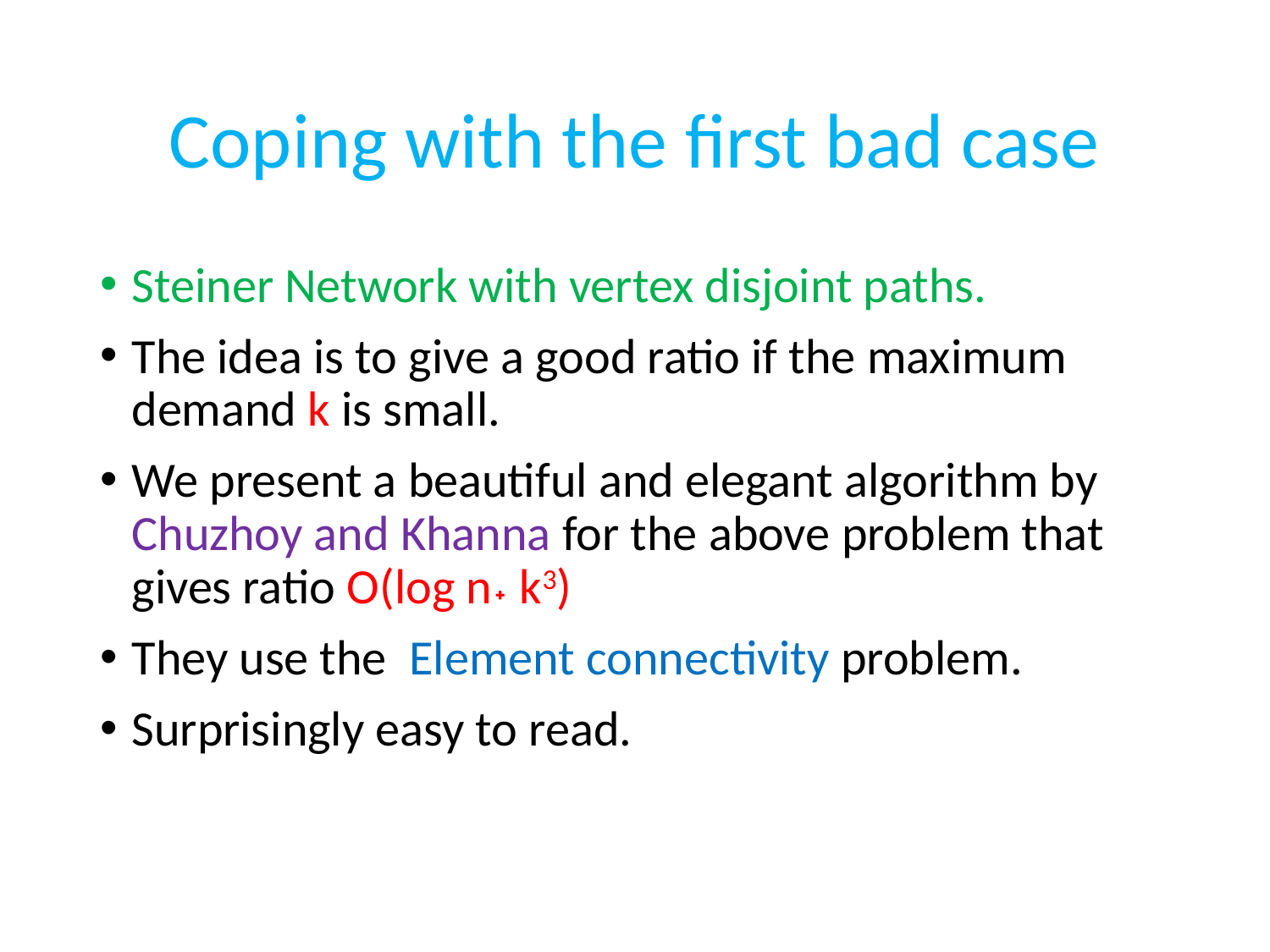

# Coping with the first bad case
Steiner Network with vertex disjoint paths.
The idea is to give a good ratio if the maximum demand k is small.
We present a beautiful and elegant algorithm by Chuzhoy and Khanna for the above problem that gives ratio O(log n˖ k3)
They use the  Element connectivity problem.
Surprisingly easy to read.